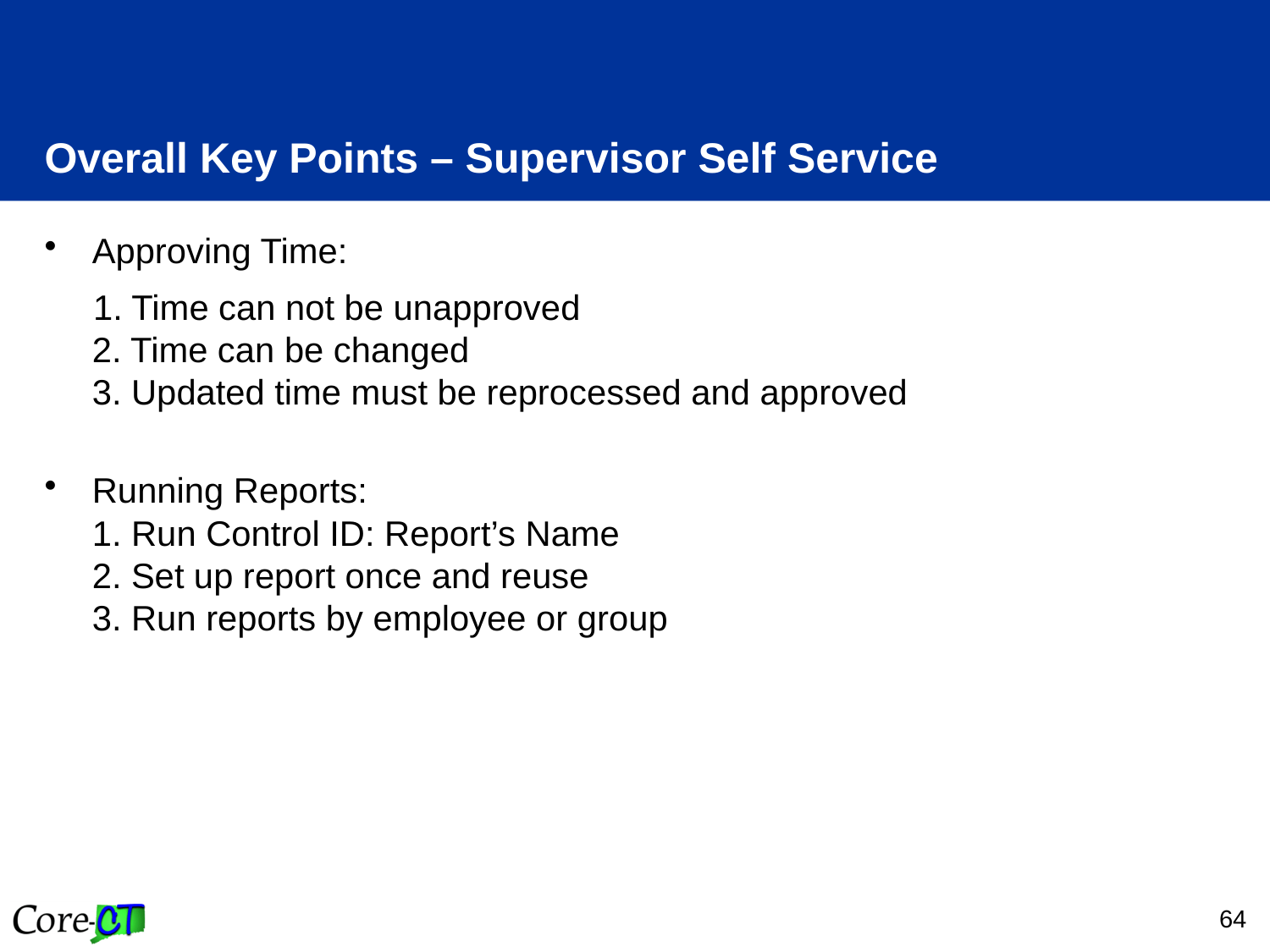

# Overall Key Points – Supervisor Self Service
Approving Time:
     1. Time can not be unapproved
2. Time can be changed
3. Updated time must be reprocessed and approved
Running Reports:
1. Run Control ID: Report’s Name
2. Set up report once and reuse
3. Run reports by employee or group

64